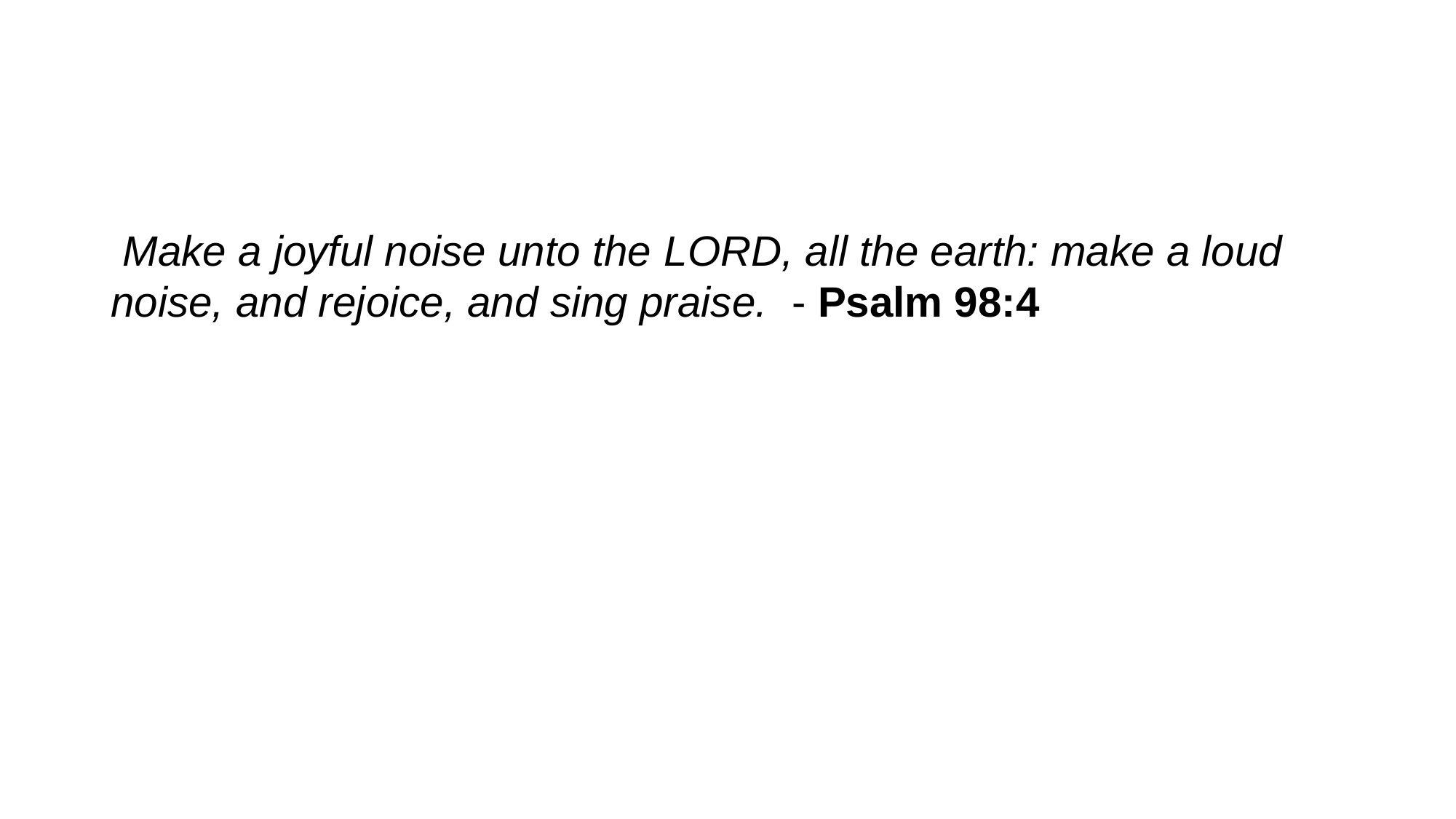

#
 Make a joyful noise unto the Lord, all the earth: make a loud noise, and rejoice, and sing praise.  - Psalm 98:4